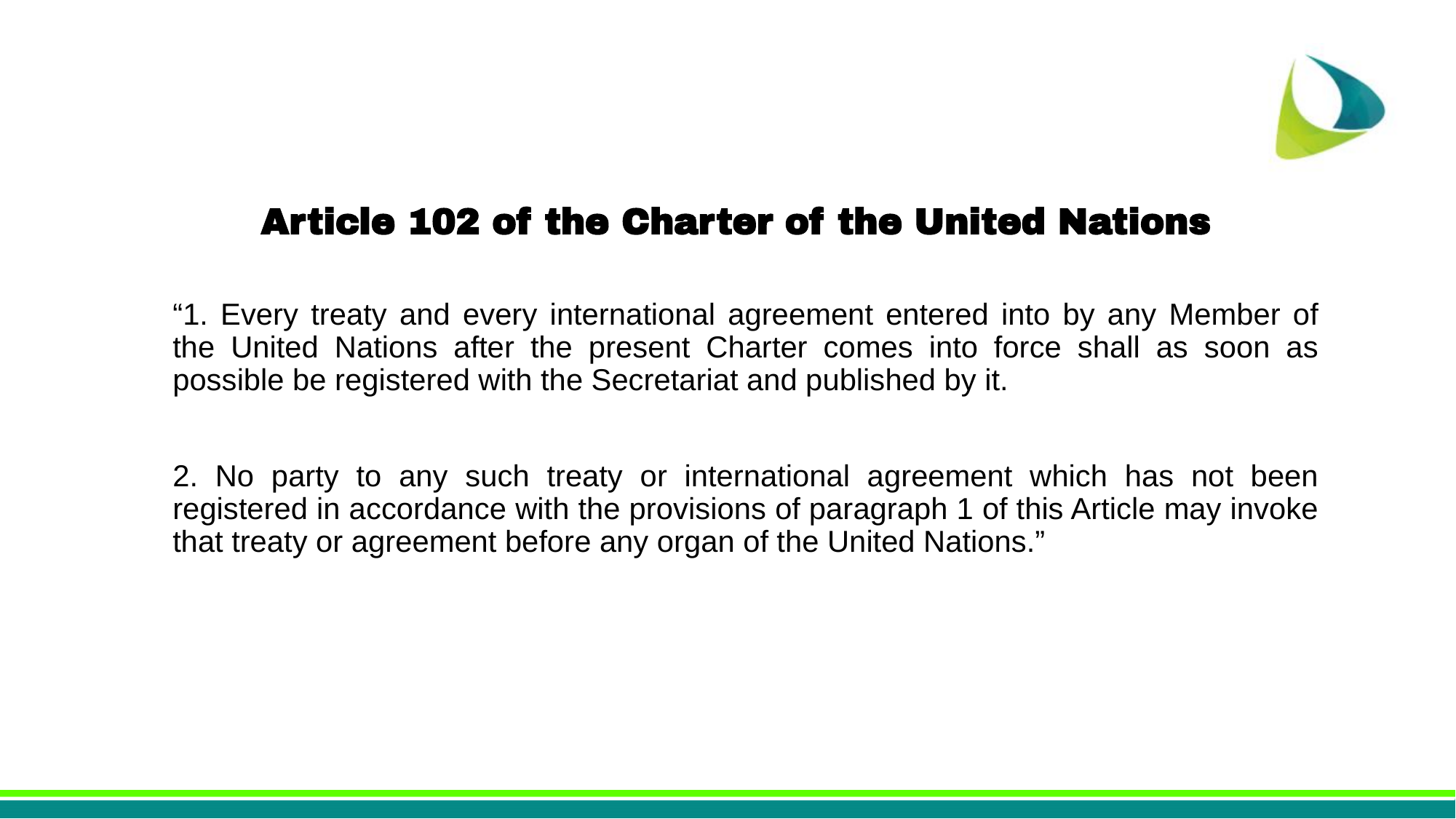

# Article 102 of the Charter of the United Nations
“1. Every treaty and every international agreement entered into by any Member of the United Nations after the present Charter comes into force shall as soon as possible be registered with the Secretariat and published by it.

2. No party to any such treaty or international agreement which has not been registered in accordance with the provisions of paragraph 1 of this Article may invoke that treaty or agreement before any organ of the United Nations.”